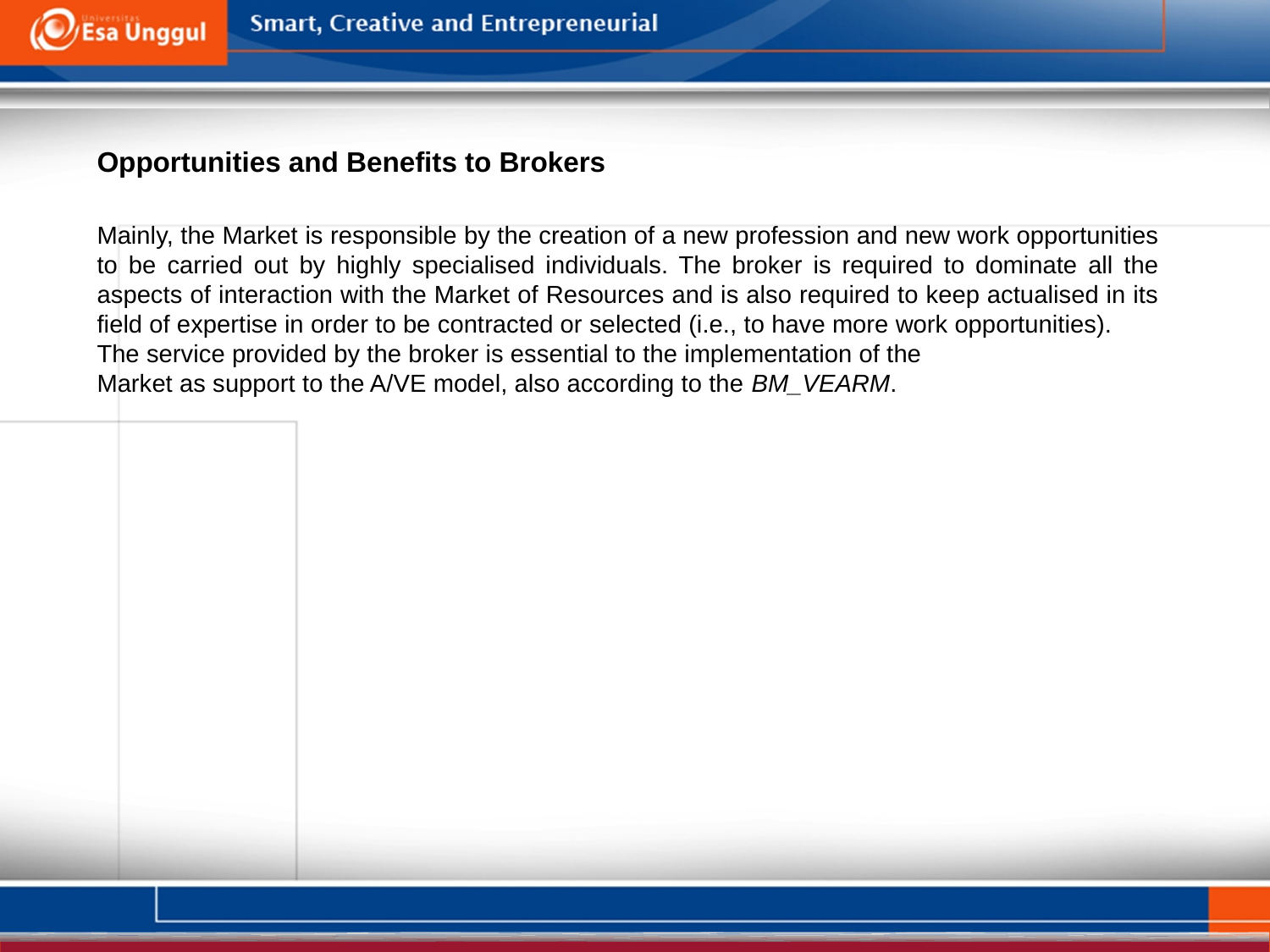

Opportunities and Benefits to Brokers
Mainly, the Market is responsible by the creation of a new profession and new work opportunities to be carried out by highly specialised individuals. The broker is required to dominate all the aspects of interaction with the Market of Resources and is also required to keep actualised in its field of expertise in order to be contracted or selected (i.e., to have more work opportunities).
The service provided by the broker is essential to the implementation of the
Market as support to the A/VE model, also according to the BM_VEARM.